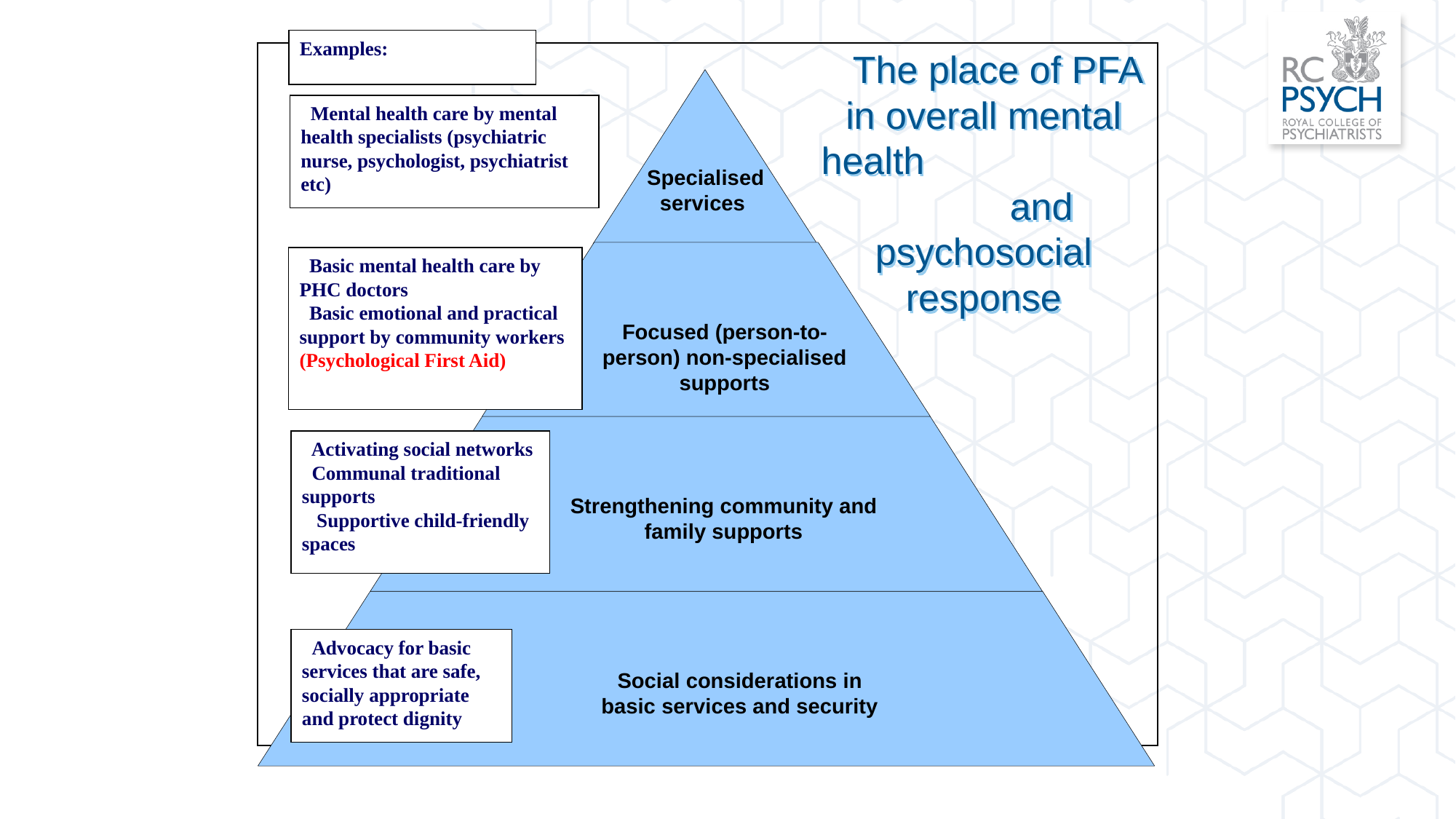

Examples:

                                        The place of PFA in overall mental health                                 and psychosocial response

  Mental health care by mental health specialists (psychiatric nurse, psychologist, psychiatrist etc)
Specialised
services

  Basic mental health care by PHC doctors
  Basic emotional and practical support by community workers
(Psychological First Aid)

Focused (person-to-person) non-specialised supports

  Activating social networks
  Communal traditional supports
   Supportive child-friendly spaces

Community and family supports
Strengthening community and family supports

  Advocacy for basic services that are safe, socially appropriate and protect dignity
Basic services and security

Social considerations in basic services and security